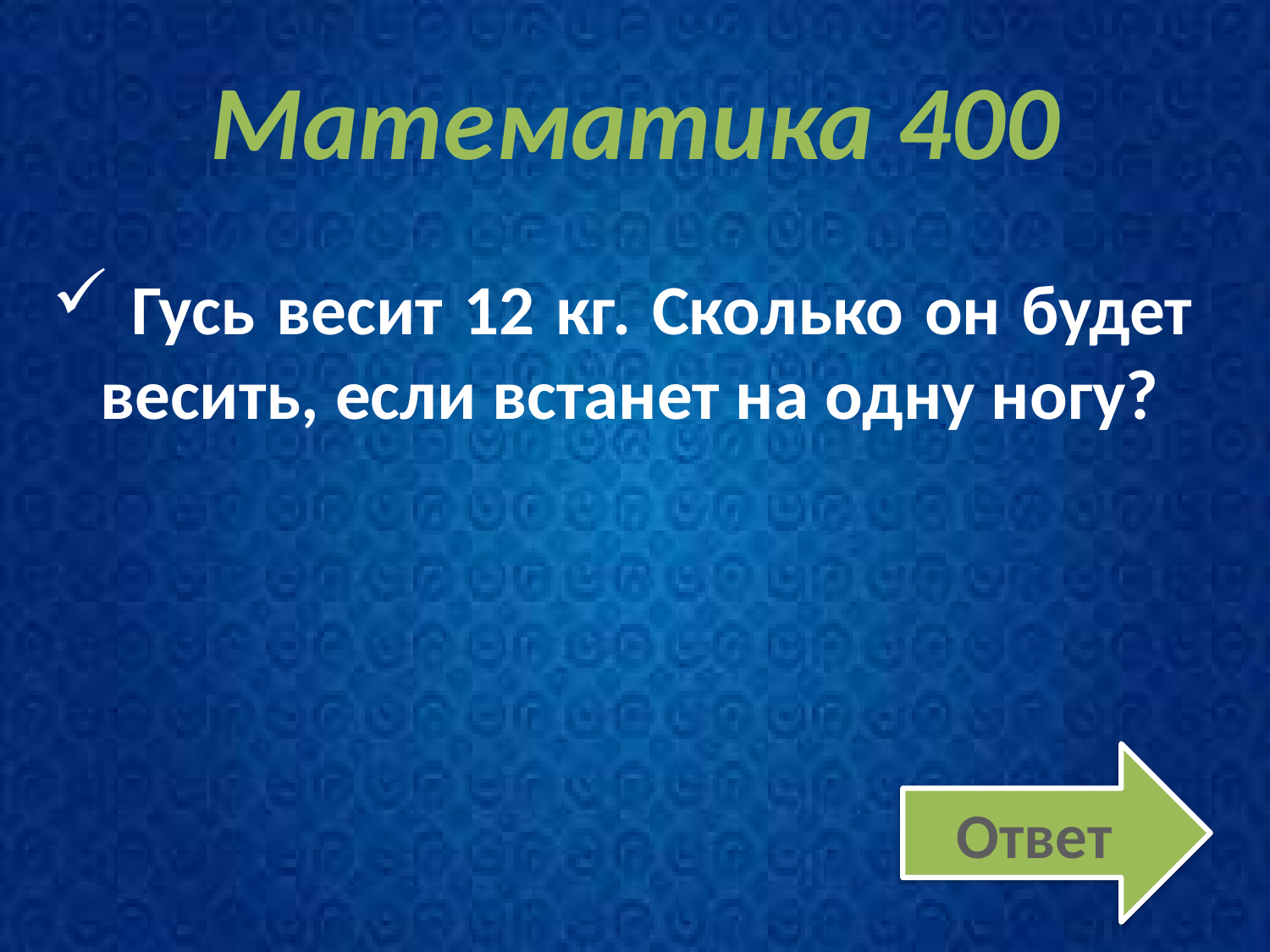

# Математика 400
 Гусь весит 12 кг. Сколько он будет весить, если встанет на одну ногу?

Ответ